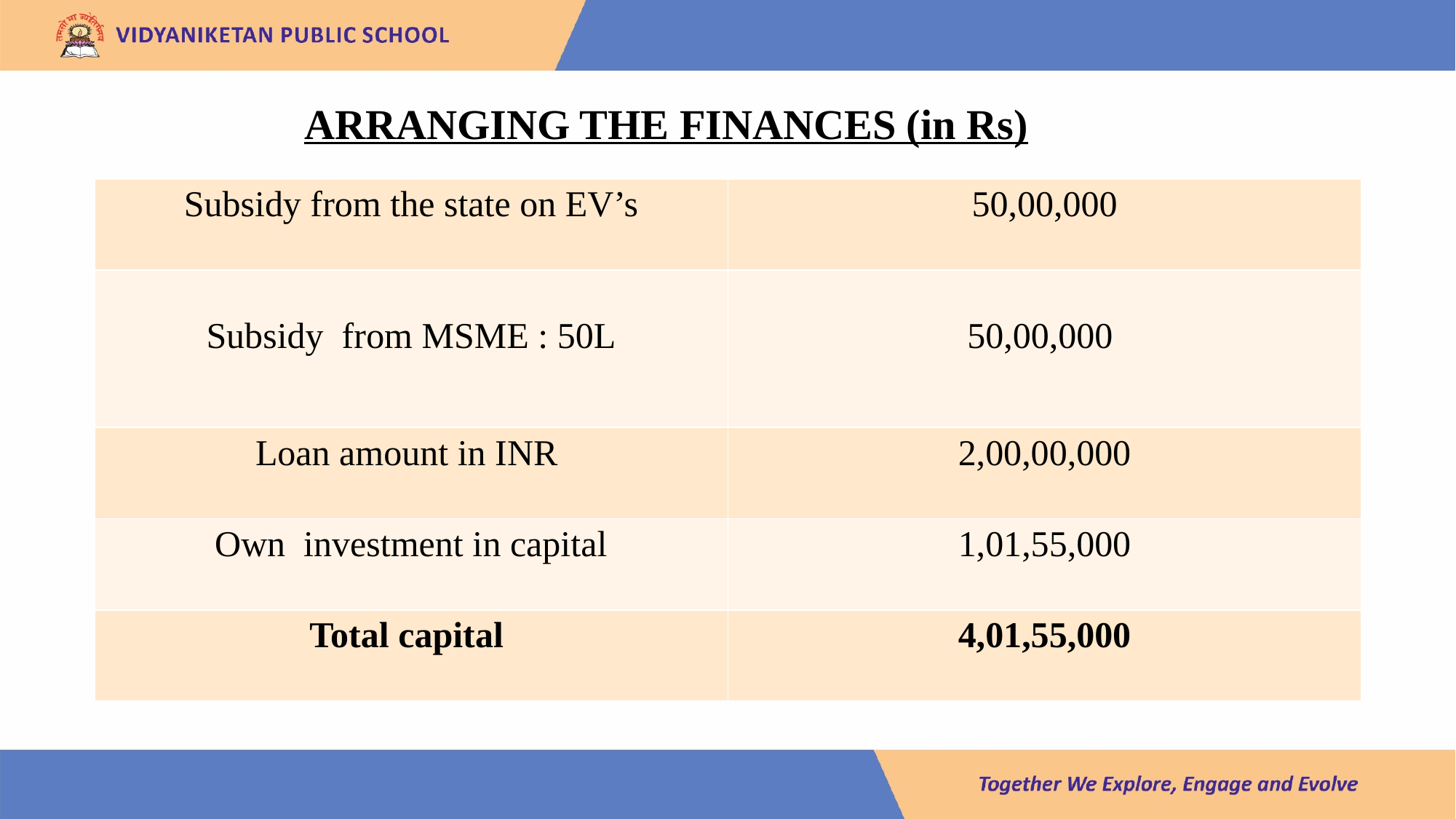

ARRANGING THE FINANCES (in Rs)
| Subsidy from the state on EV’s | 50,00,000 |
| --- | --- |
| Subsidy from MSME : 50L | 50,00,000 |
| Loan amount in INR | 2,00,00,000 |
| Own investment in capital | 1,01,55,000 |
| Total capital | 4,01,55,000 |
LAKE 2022
25